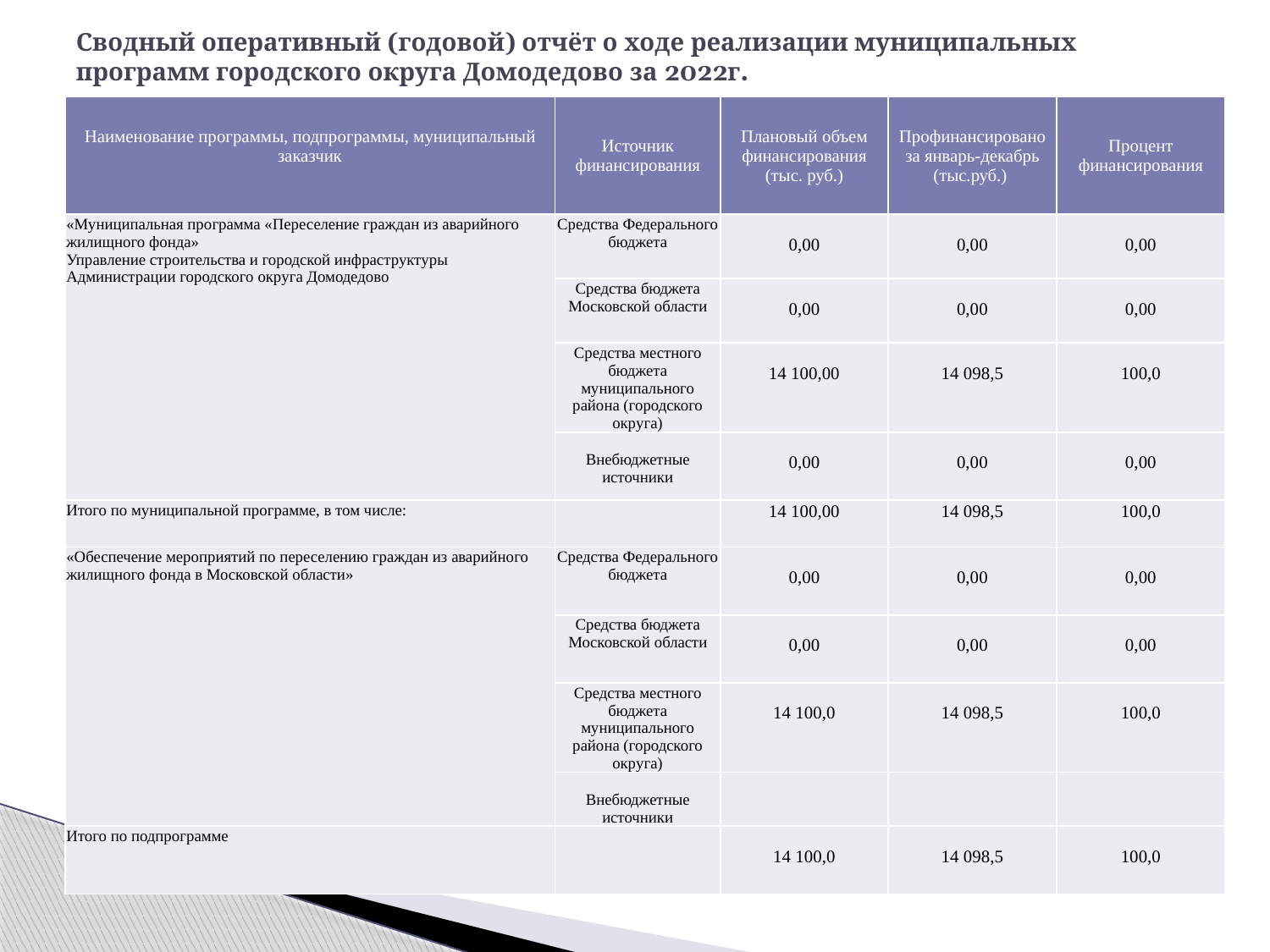

# Сводный оперативный (годовой) отчёт о ходе реализации муниципальных программ городского округа Домодедово за 2022г.
| Наименование программы, подпрограммы, муниципальный заказчик | Источник финансирования | Плановый объем финансирования (тыс. руб.) | Профинансировано за январь-декабрь (тыс.руб.) | Процент финансирования |
| --- | --- | --- | --- | --- |
| «Муниципальная программа «Переселение граждан из аварийного жилищного фонда» Управление строительства и городской инфраструктуры Администрации городского округа Домодедово | Средства Федерального бюджета | 0,00 | 0,00 | 0,00 |
|  | Средства бюджета Московской области | 0,00 | 0,00 | 0,00 |
|  | Средства местного бюджета муниципального района (городского округа) | 14 100,00 | 14 098,5 | 100,0 |
|  | Внебюджетные источники | 0,00 | 0,00 | 0,00 |
| Итого по муниципальной программе, в том числе: |  | 14 100,00 | 14 098,5 | 100,0 |
| «Обеспечение мероприятий по переселению граждан из аварийного жилищного фонда в Московской области» | Средства Федерального бюджета | 0,00 | 0,00 | 0,00 |
|  | Средства бюджета Московской области | 0,00 | 0,00 | 0,00 |
|  | Средства местного бюджета муниципального района (городского округа) | 14 100,0 | 14 098,5 | 100,0 |
|  | Внебюджетные источники |  |  |  |
| Итого по подпрограмме |  | 14 100,0 | 14 098,5 | 100,0 |